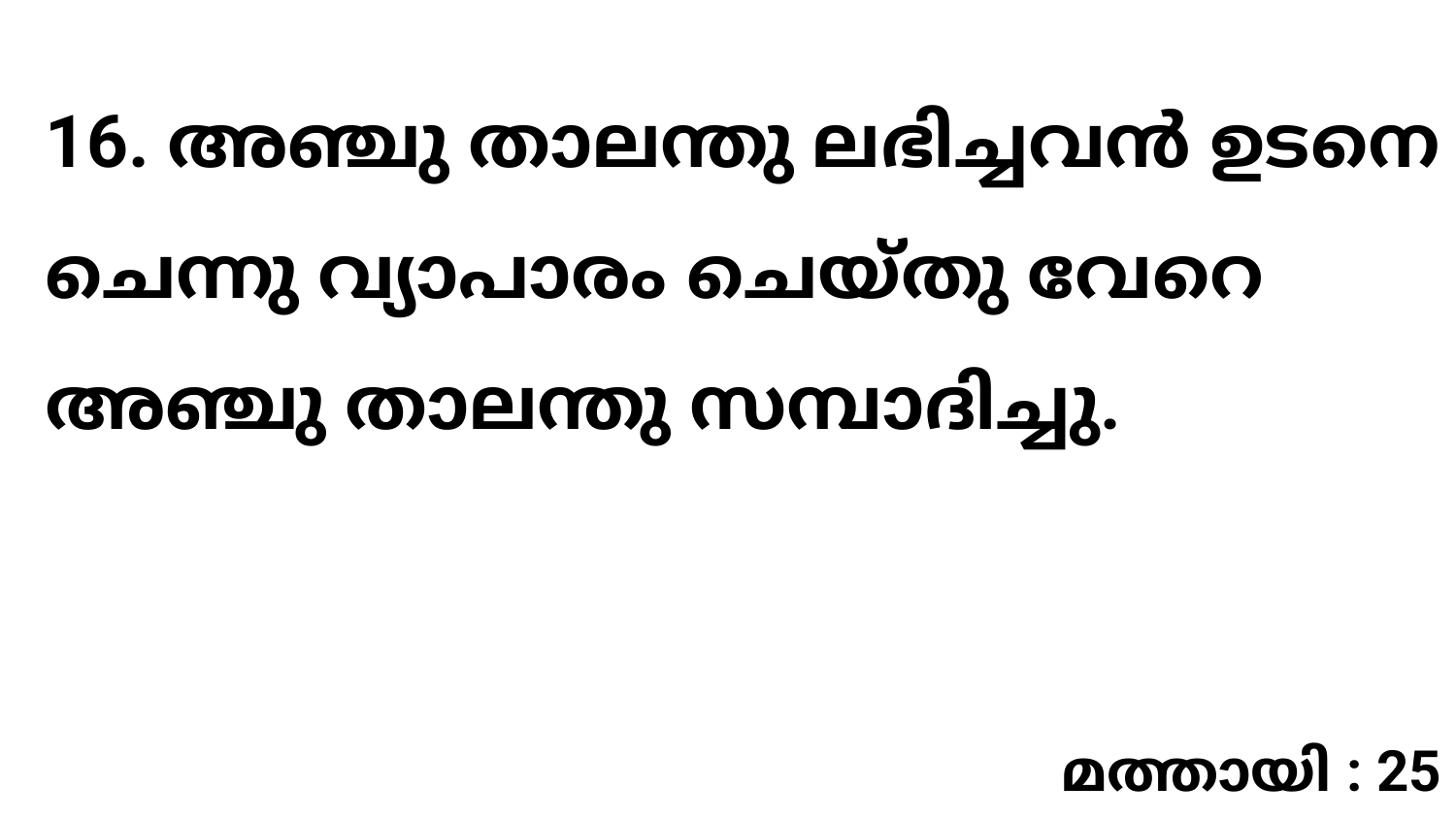

16. അഞ്ചു താലന്തു ലഭിച്ചവൻ ഉടനെ ചെന്നു വ്യാപാരം ചെയ്തു വേറെ അഞ്ചു താലന്തു സമ്പാദിച്ചു.
മത്തായി : 25